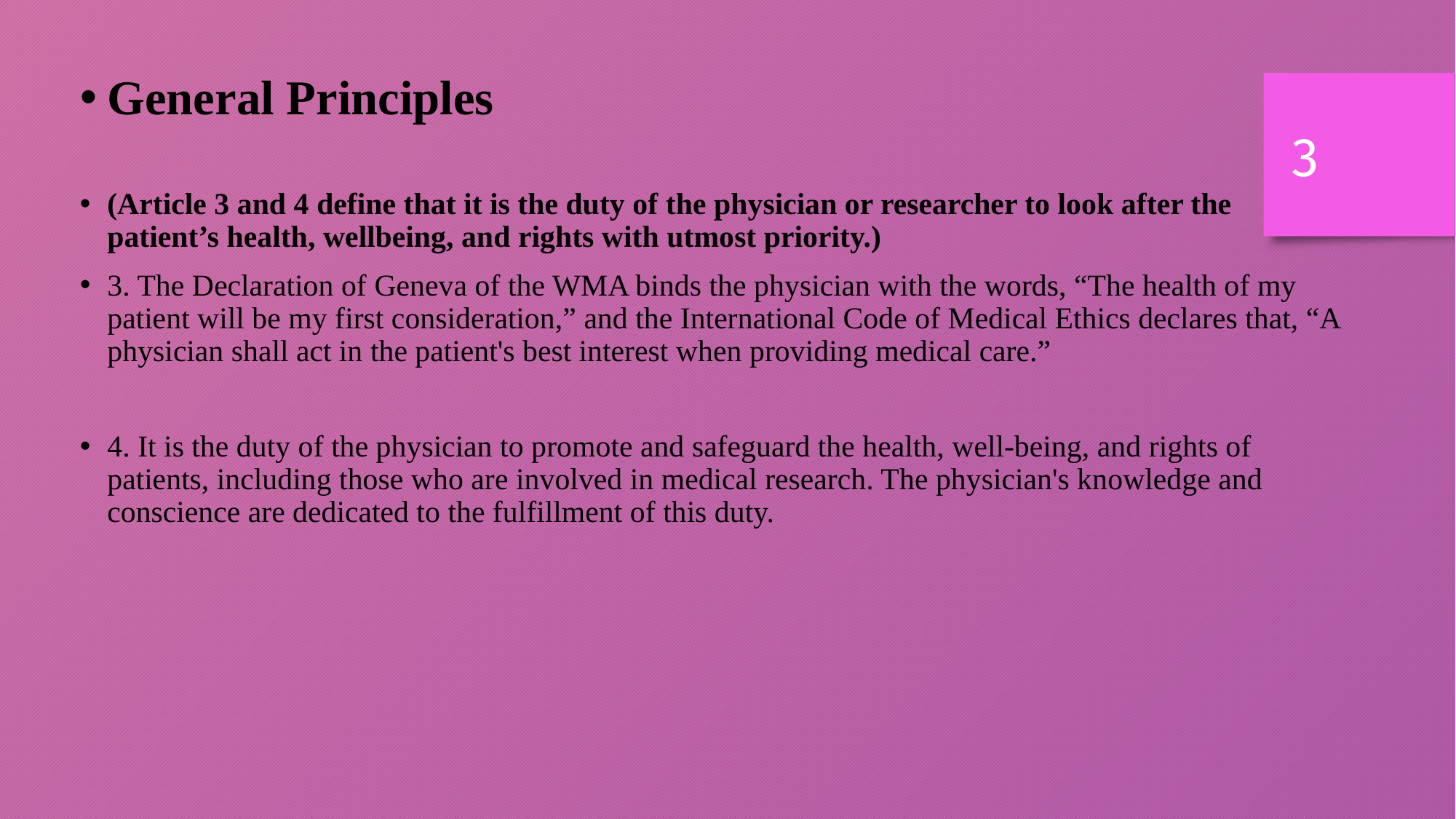

General Principles

(Article 3 and 4 define that it is the duty of the physician or researcher to look after the patient’s health, wellbeing, and rights with utmost priority.)
3. The Declaration of Geneva of the WMA binds the physician with the words, “The health of my patient will be my first consideration,” and the International Code of Medical Ethics declares that, “A physician shall act in the patient's best interest when providing medical care.”

4. It is the duty of the physician to promote and safeguard the health, well-being, and rights of patients, including those who are involved in medical research. The physician's knowledge and conscience are dedicated to the fulfillment of this duty.
3